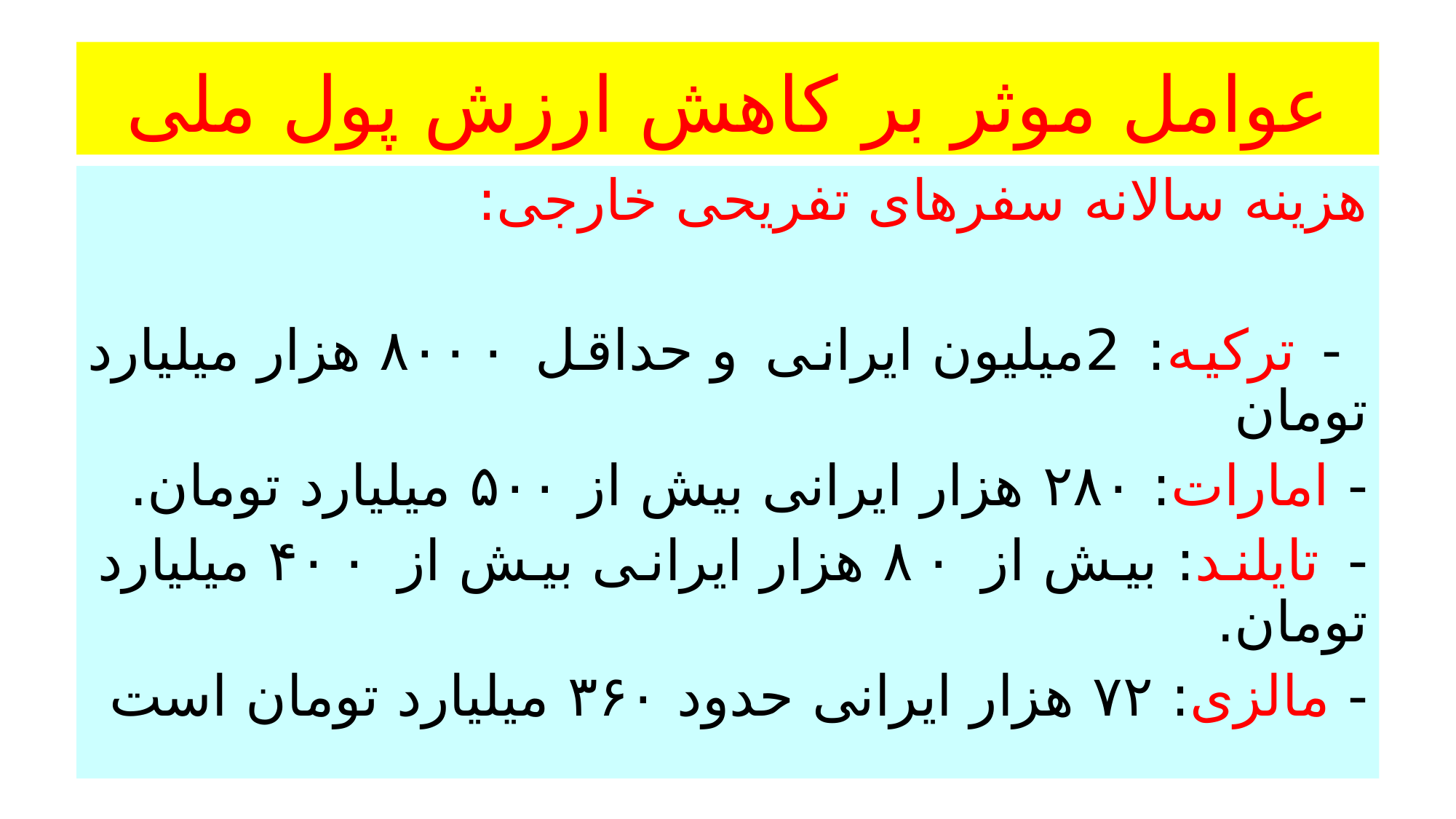

# عوامل موثر بر کاهش ارزش پول ملی
هزینه سالانه سفرهای تفریحی خارجی:

 - ترکیه: 2میلیون ایرانی و حداقل ۸۰۰۰ هزار میلیارد تومان
- امارات: ۲۸۰ هزار ایرانی بیش از ۵۰۰ میلیارد تومان.
- تایلند: بیش از ۸۰ هزار ایرانی بیش از ۴۰۰ میلیارد تومان.
- مالزی: ۷۲ هزار ایرانی حدود ۳۶۰ میلیارد تومان است